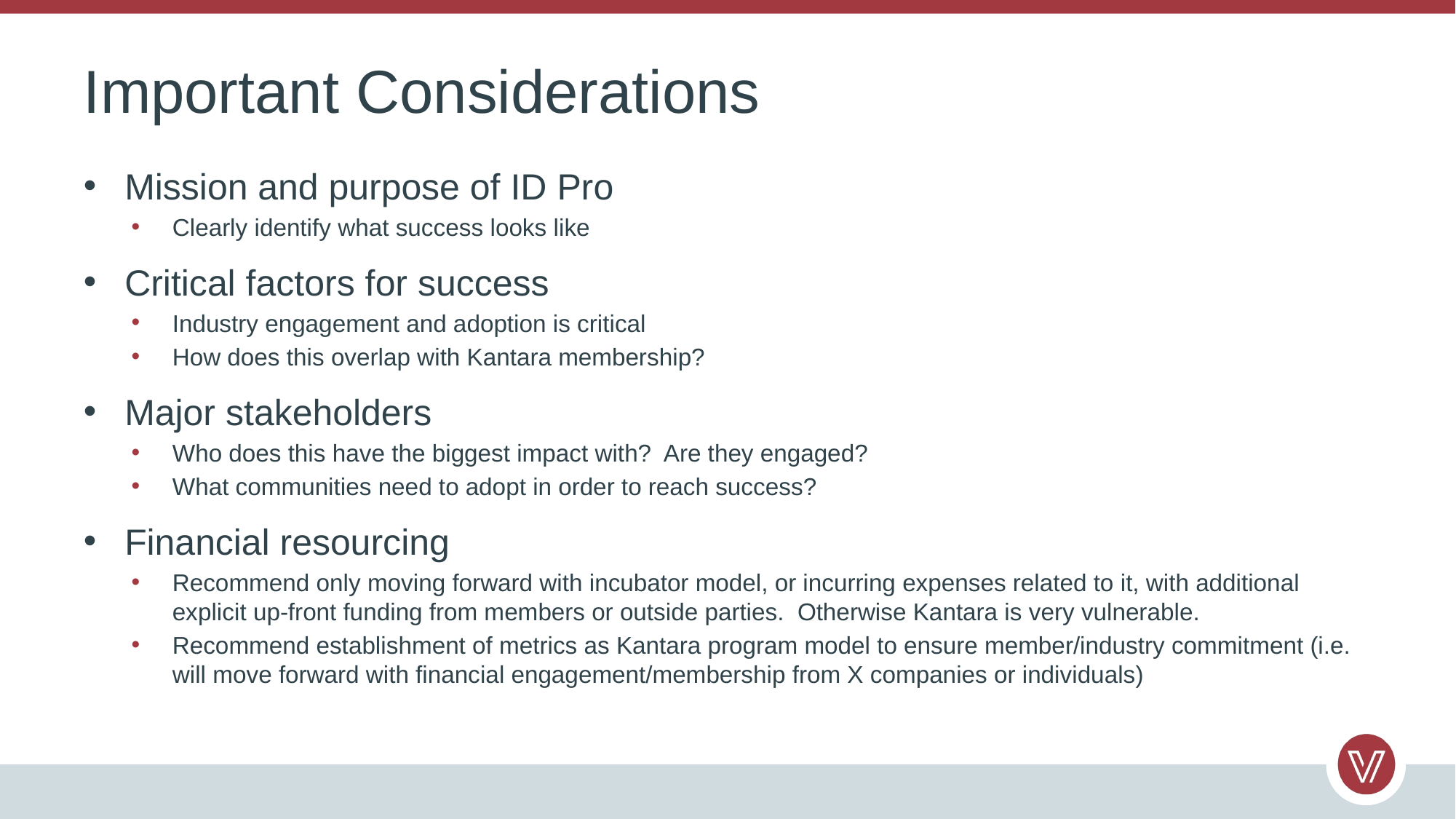

# Important Considerations
Mission and purpose of ID Pro
Clearly identify what success looks like
Critical factors for success
Industry engagement and adoption is critical
How does this overlap with Kantara membership?
Major stakeholders
Who does this have the biggest impact with?  Are they engaged?
What communities need to adopt in order to reach success?
Financial resourcing
Recommend only moving forward with incubator model, or incurring expenses related to it, with additional explicit up-front funding from members or outside parties.  Otherwise Kantara is very vulnerable.
Recommend establishment of metrics as Kantara program model to ensure member/industry commitment (i.e. will move forward with financial engagement/membership from X companies or individuals)